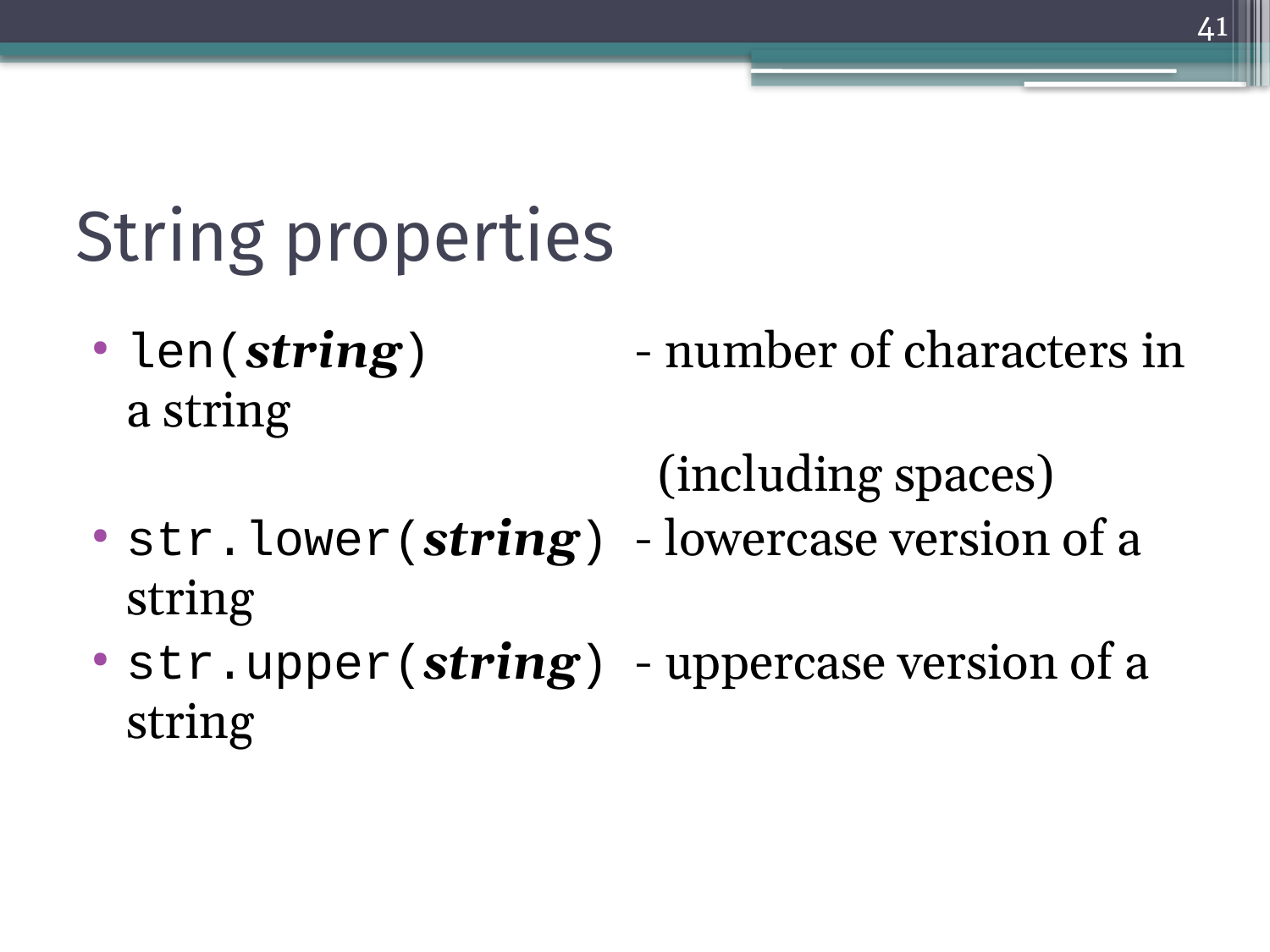

41
# String properties
len(string)		- number of characters in a string
					  (including spaces)
str.lower(string)	- lowercase version of a string
str.upper(string)	- uppercase version of a string